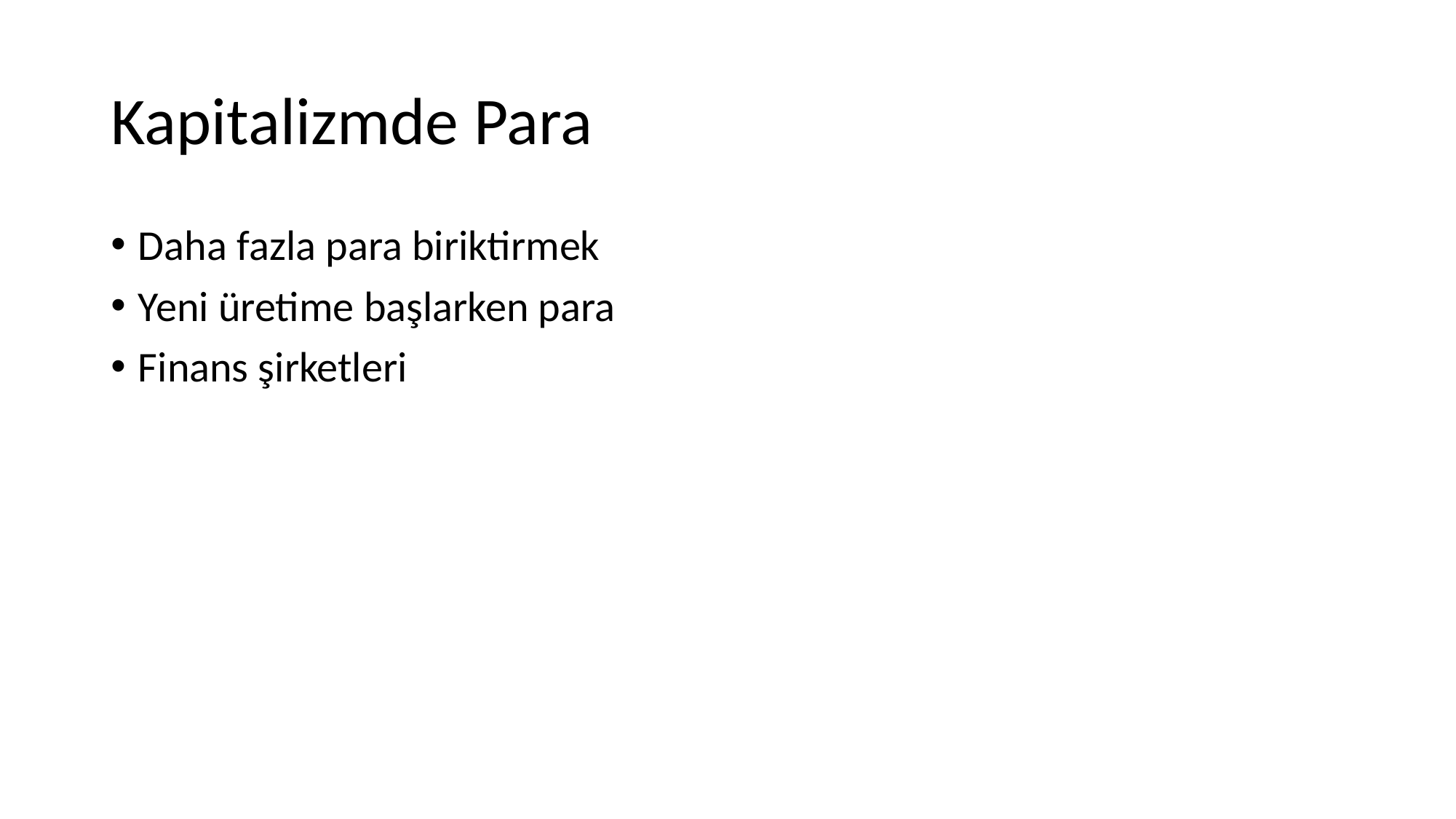

# Kapitalizmde Para
Daha fazla para biriktirmek
Yeni üretime başlarken para
Finans şirketleri